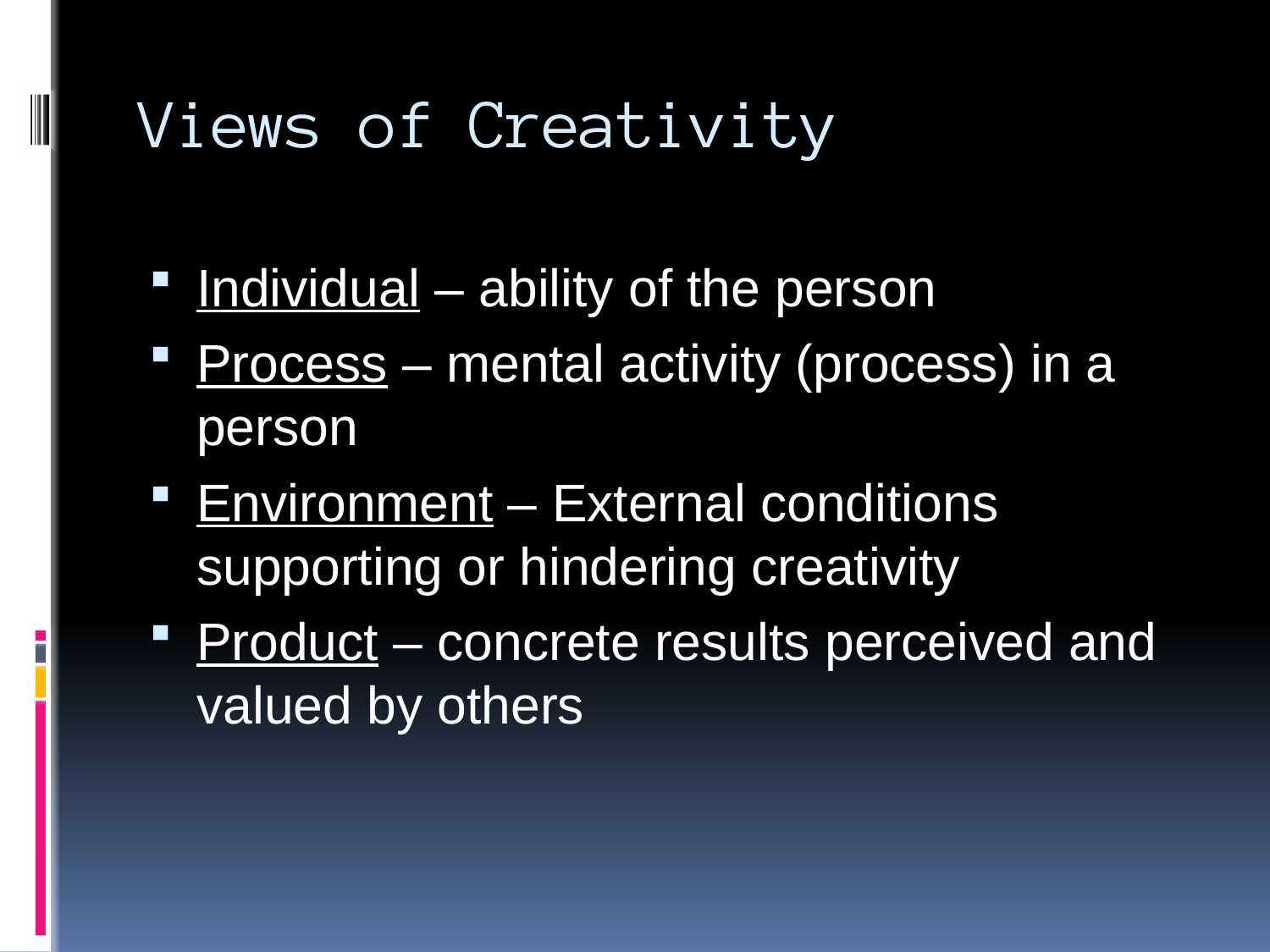

# Views of Creativity
Individual – ability of the person
Process – mental activity (process) in a person
Environment – External conditions supporting or hindering creativity
Product – concrete results perceived and valued by others